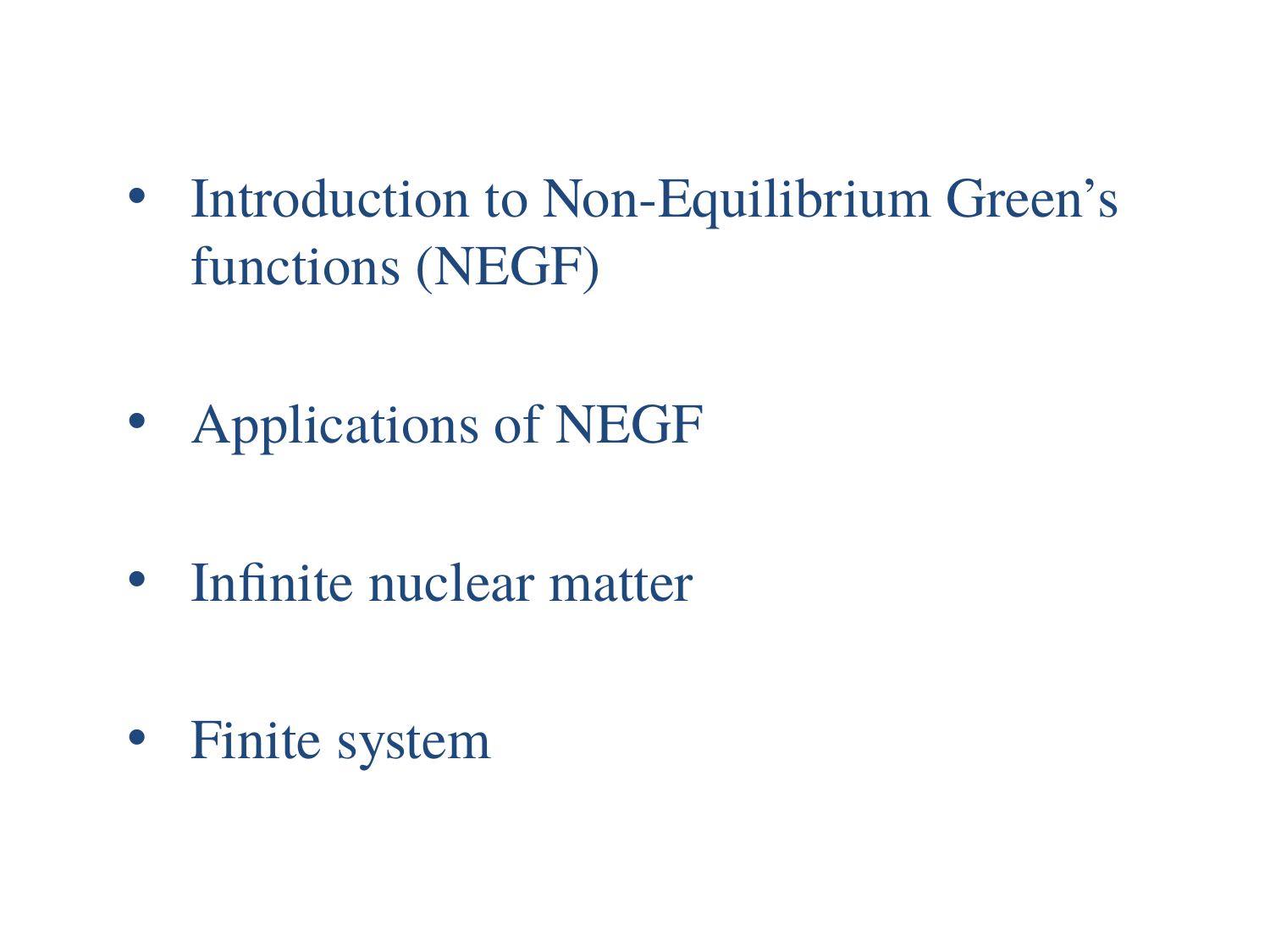

Introduction to Non-Equilibrium Green’s functions (NEGF)

Applications of NEGF

Infinite nuclear matter

Finite system